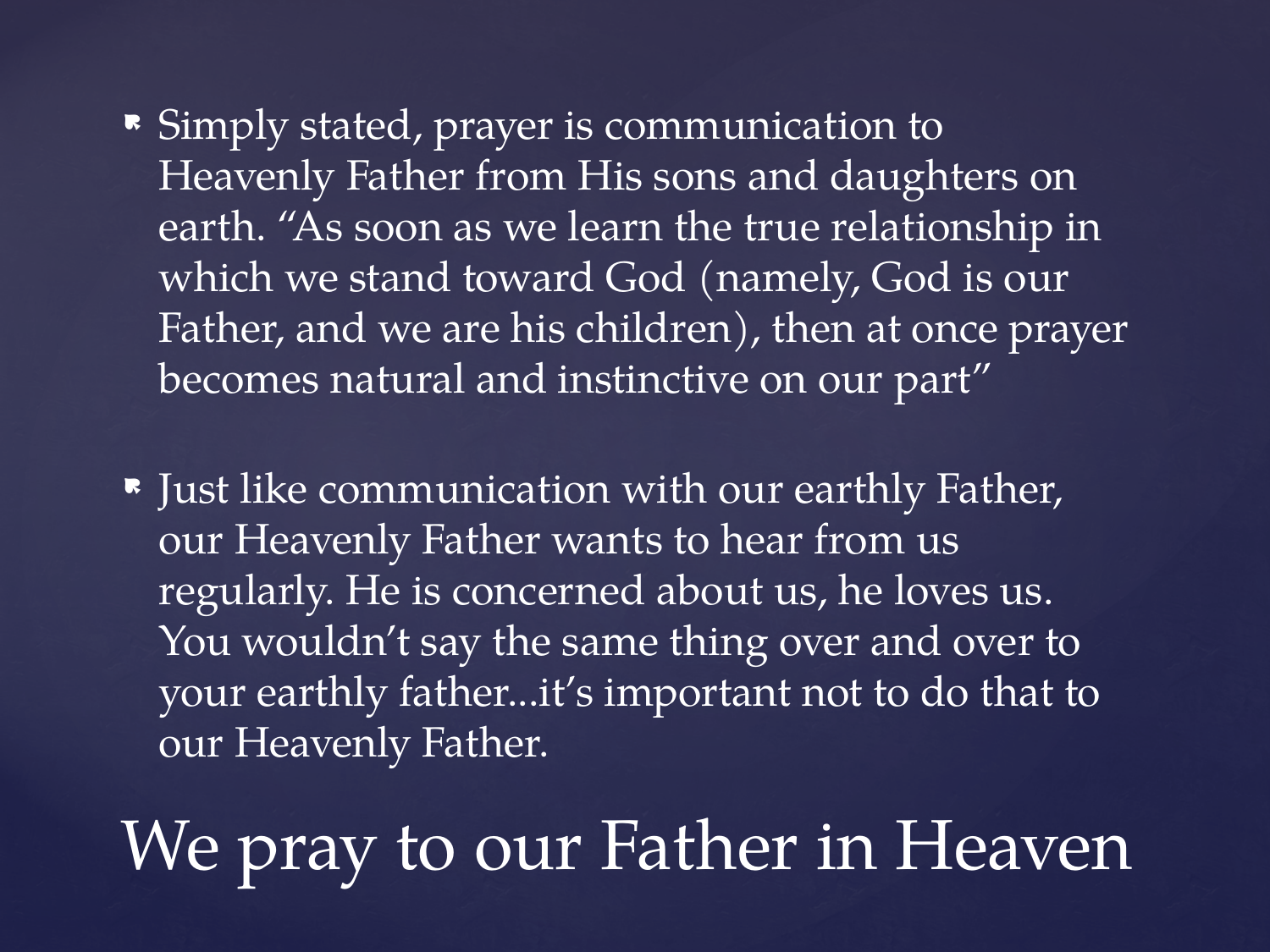

Simply stated, prayer is communication to Heavenly Father from His sons and daughters on earth. “As soon as we learn the true relationship in which we stand toward God (namely, God is our Father, and we are his children), then at once prayer becomes natural and instinctive on our part”
Just like communication with our earthly Father, our Heavenly Father wants to hear from us regularly. He is concerned about us, he loves us.  You wouldn’t say the same thing over and over to your earthly father...it’s important not to do that to our Heavenly Father.
# We pray to our Father in Heaven